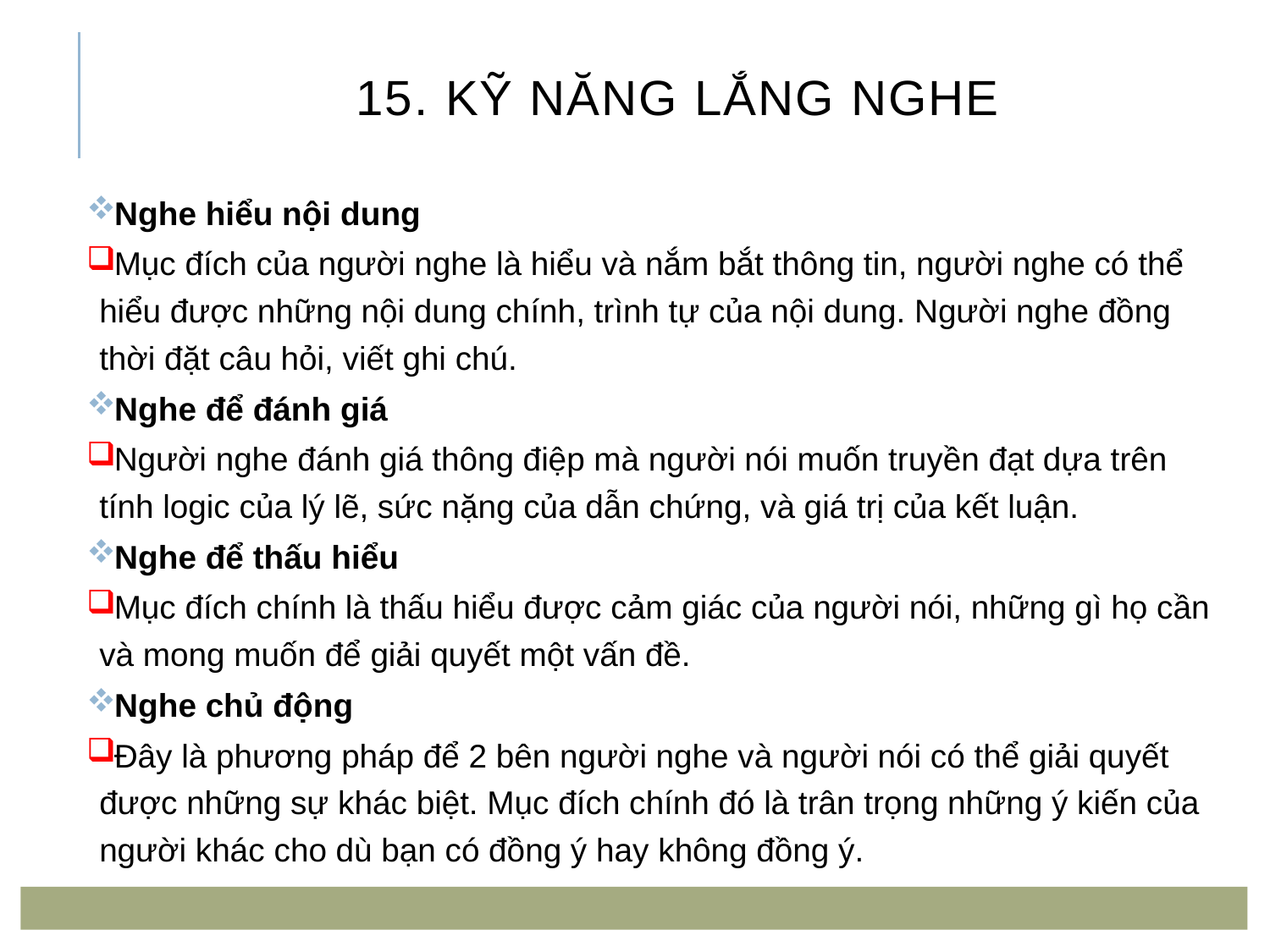

# 15. Kỹ năng lắng nghe
Nghe hiểu nội dung
Mục đích của người nghe là hiểu và nắm bắt thông tin, người nghe có thể hiểu được những nội dung chính, trình tự của nội dung. Người nghe đồng thời đặt câu hỏi, viết ghi chú.
Nghe để đánh giá
Người nghe đánh giá thông điệp mà người nói muốn truyền đạt dựa trên tính logic của lý lẽ, sức nặng của dẫn chứng, và giá trị của kết luận.
Nghe để thấu hiểu
Mục đích chính là thấu hiểu được cảm giác của người nói, những gì họ cần và mong muốn để giải quyết một vấn đề.
Nghe chủ động
Đây là phương pháp để 2 bên người nghe và người nói có thể giải quyết được những sự khác biệt. Mục đích chính đó là trân trọng những ý kiến của người khác cho dù bạn có đồng ý hay không đồng ý.